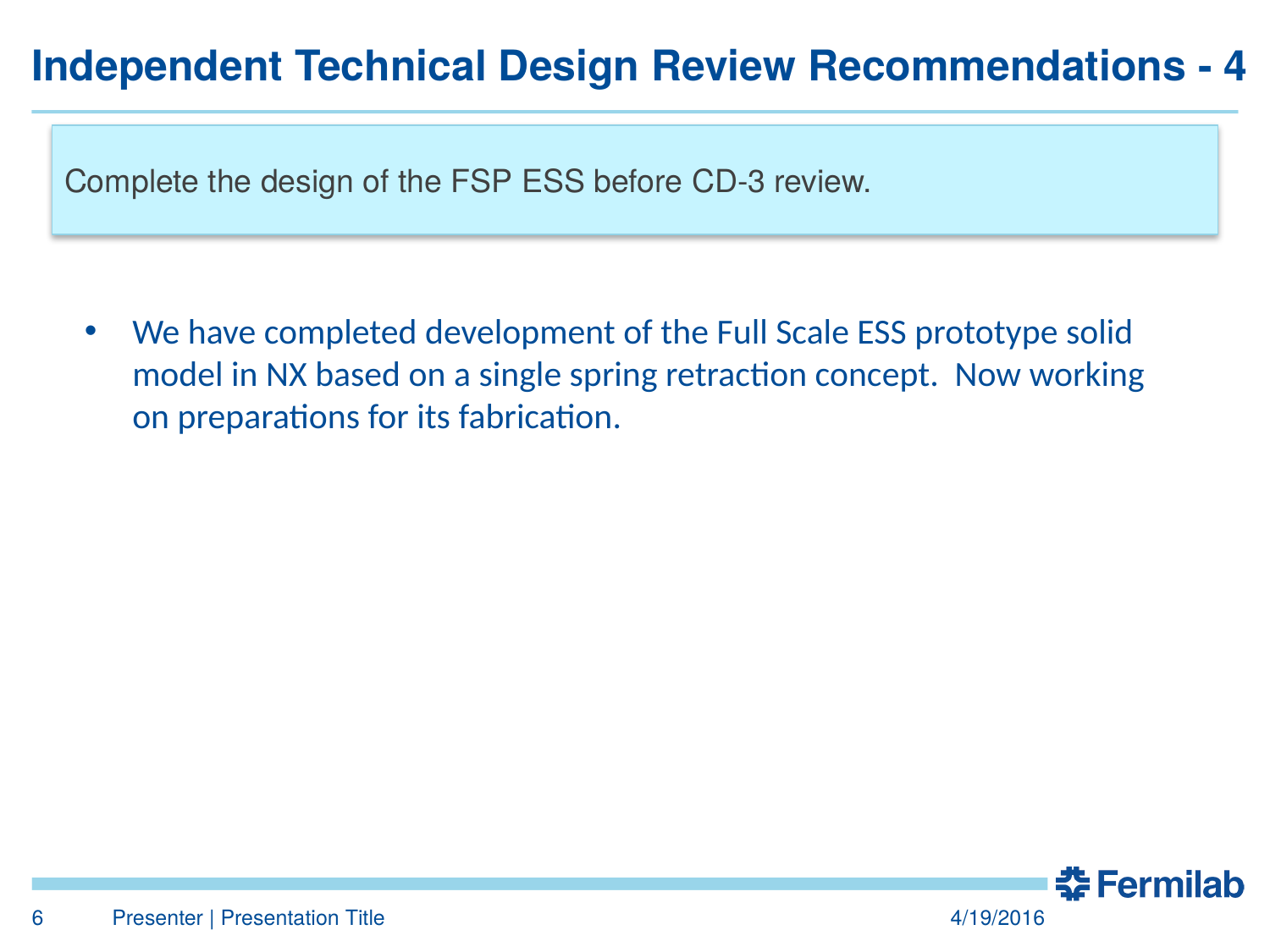

# Independent Technical Design Review Recommendations - 4
Complete the design of the FSP ESS before CD-3 review.
We have completed development of the Full Scale ESS prototype solid model in NX based on a single spring retraction concept.  Now working on preparations for its fabrication.
6
Presenter | Presentation Title
4/19/2016